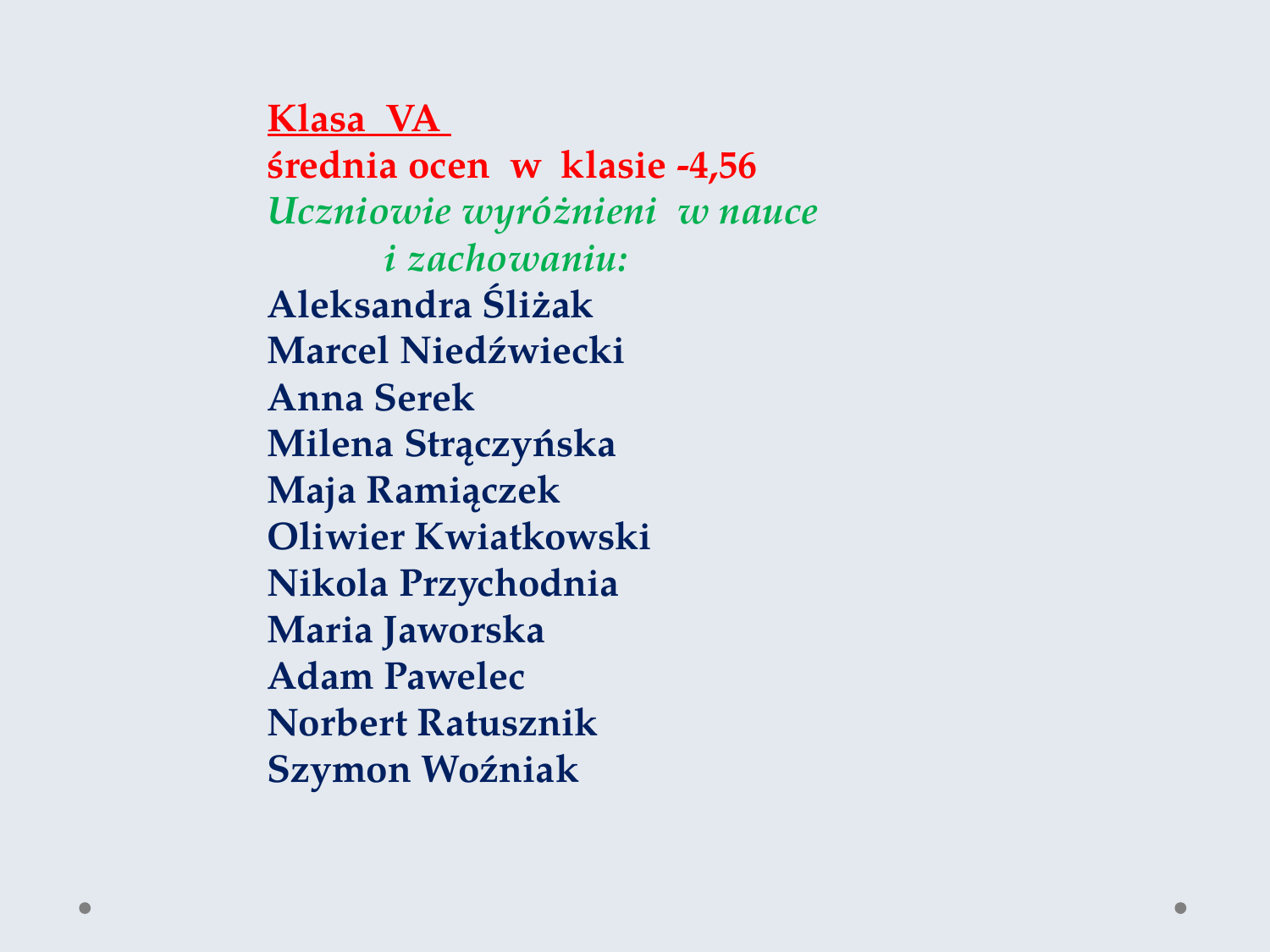

Klasa  VA
średnia ocen  w  klasie -4,56
Uczniowie wyróżnieni  w nauce                         i zachowaniu:
Aleksandra Śliżak
Marcel Niedźwiecki
Anna Serek
Milena Strączyńska
Maja Ramiączek
Oliwier Kwiatkowski
Nikola Przychodnia
Maria Jaworska
Adam Pawelec
Norbert Ratusznik
Szymon Woźniak